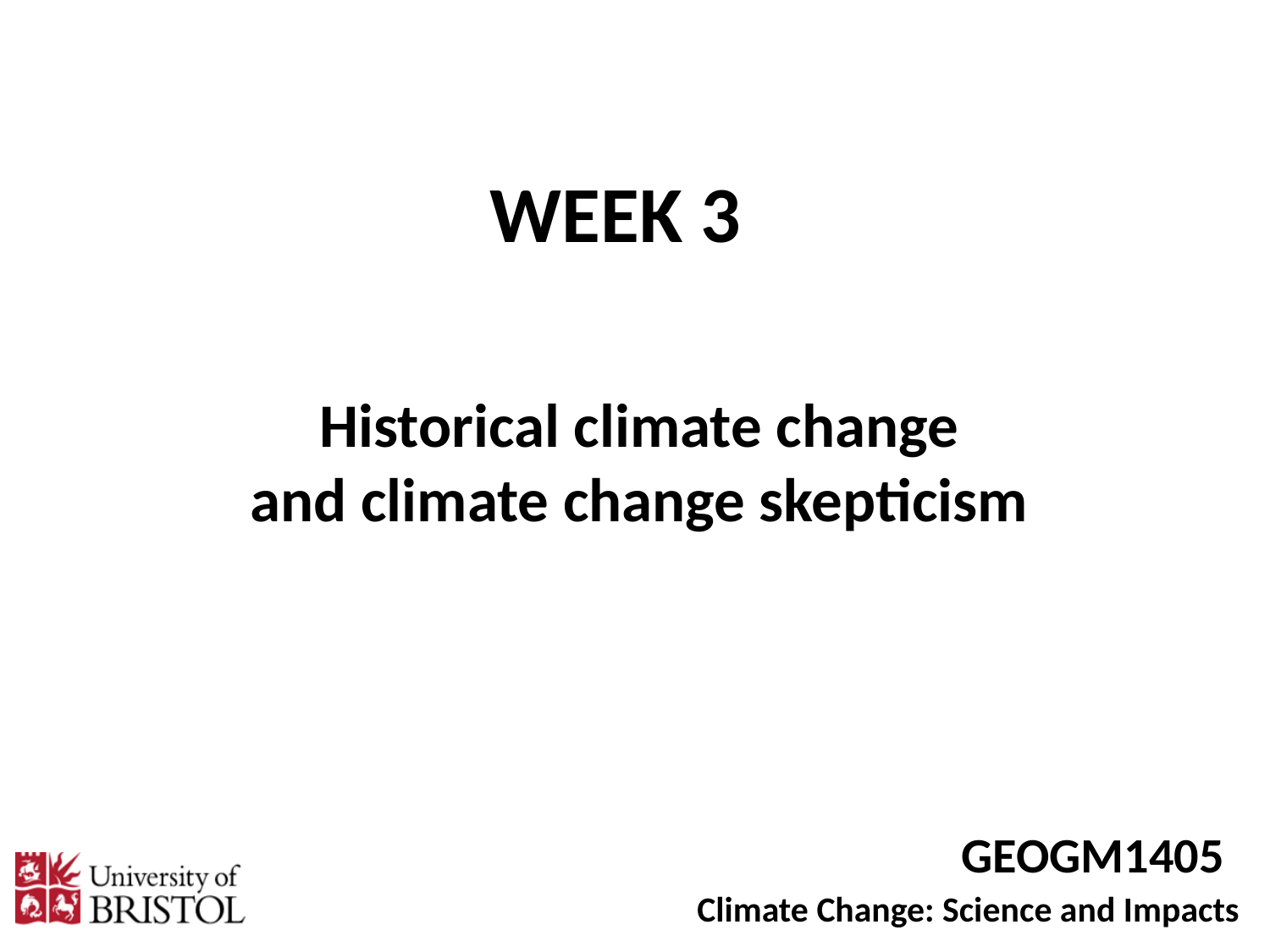

WEEK 3
Historical climate change
and climate change skepticism
# GEOGM1405 Climate Change: Science and Impacts